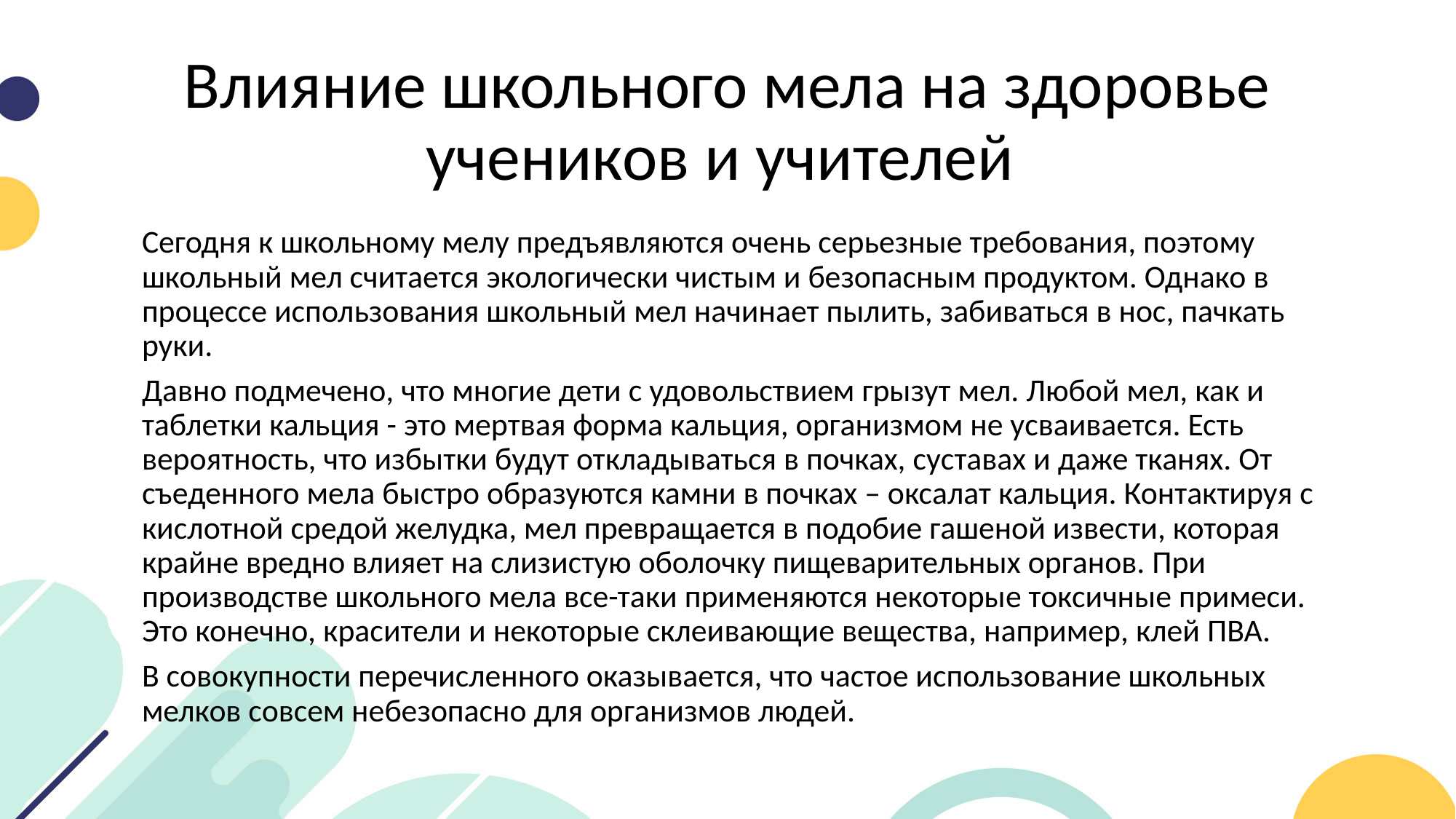

# Влияние школьного мела на здоровье учеников и учителей
Сегодня к школьному мелу предъявляются очень серьезные требования, поэтому школьный мел считается экологически чистым и безопасным продуктом. Однако в процессе использования школьный мел начинает пылить, забиваться в нос, пачкать руки.
Давно подмечено, что многие дети с удовольствием грызут мел. Любой мел, как и таблетки кальция - это мертвая форма кальция, организмом не усваивается. Есть вероятность, что избытки будут откладываться в почках, суставах и даже тканях. От съеденного мела быстро образуются камни в почках – оксалат кальция. Контактируя с кислотной средой желудка, мел превращается в подобие гашеной извести, которая крайне вредно влияет на слизистую оболочку пищеварительных органов. При производстве школьного мела все-таки применяются некоторые токсичные примеси. Это конечно, красители и некоторые склеивающие вещества, например, клей ПВА.
В совокупности перечисленного оказывается, что частое использование школьных мелков совсем небезопасно для организмов людей.